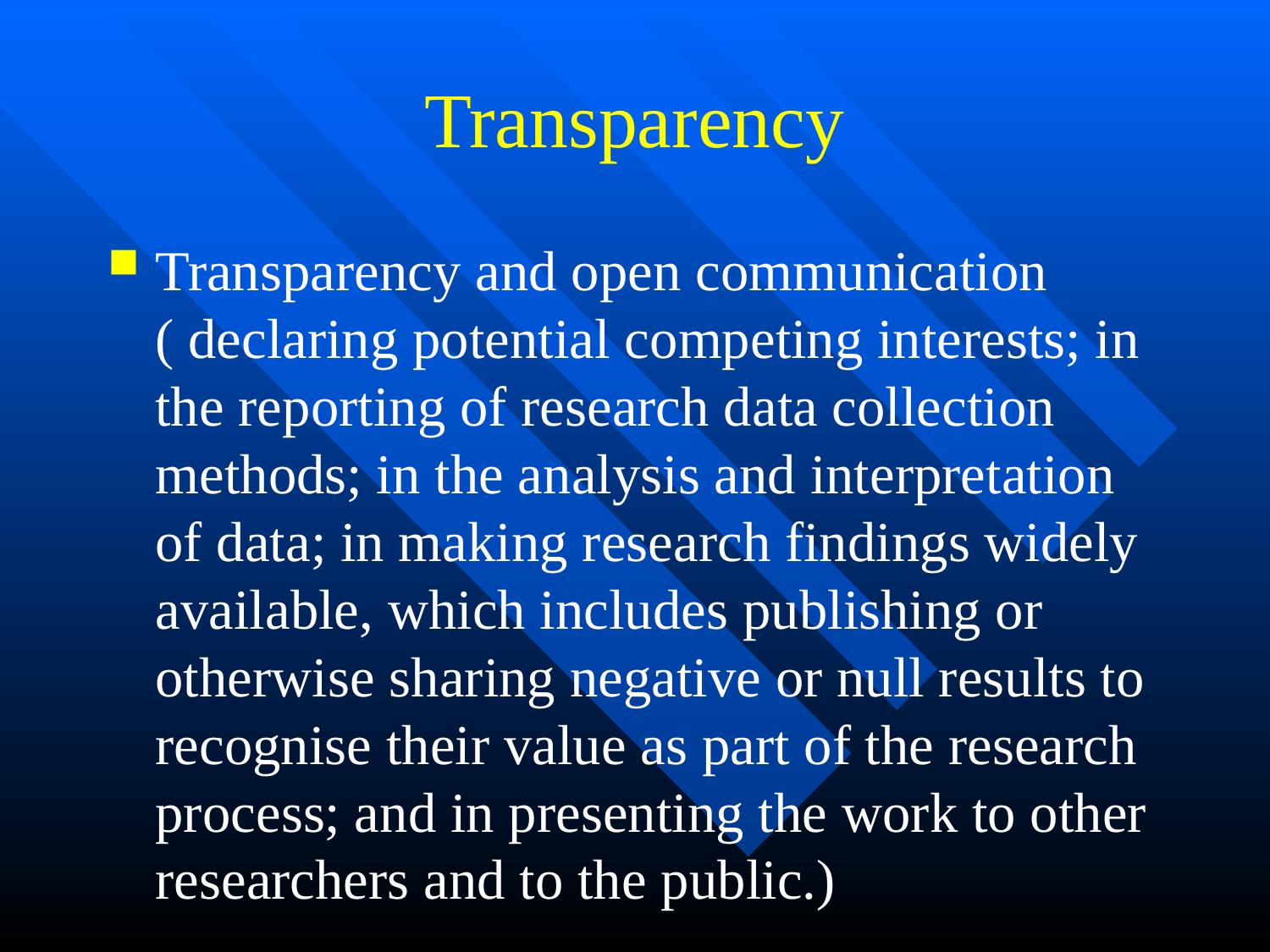

# Transparency
Transparency and open communication ( declaring potential competing interests; in the reporting of research data collection methods; in the analysis and interpretation of data; in making research findings widely available, which includes publishing or otherwise sharing negative or null results to recognise their value as part of the research process; and in presenting the work to other researchers and to the public.)